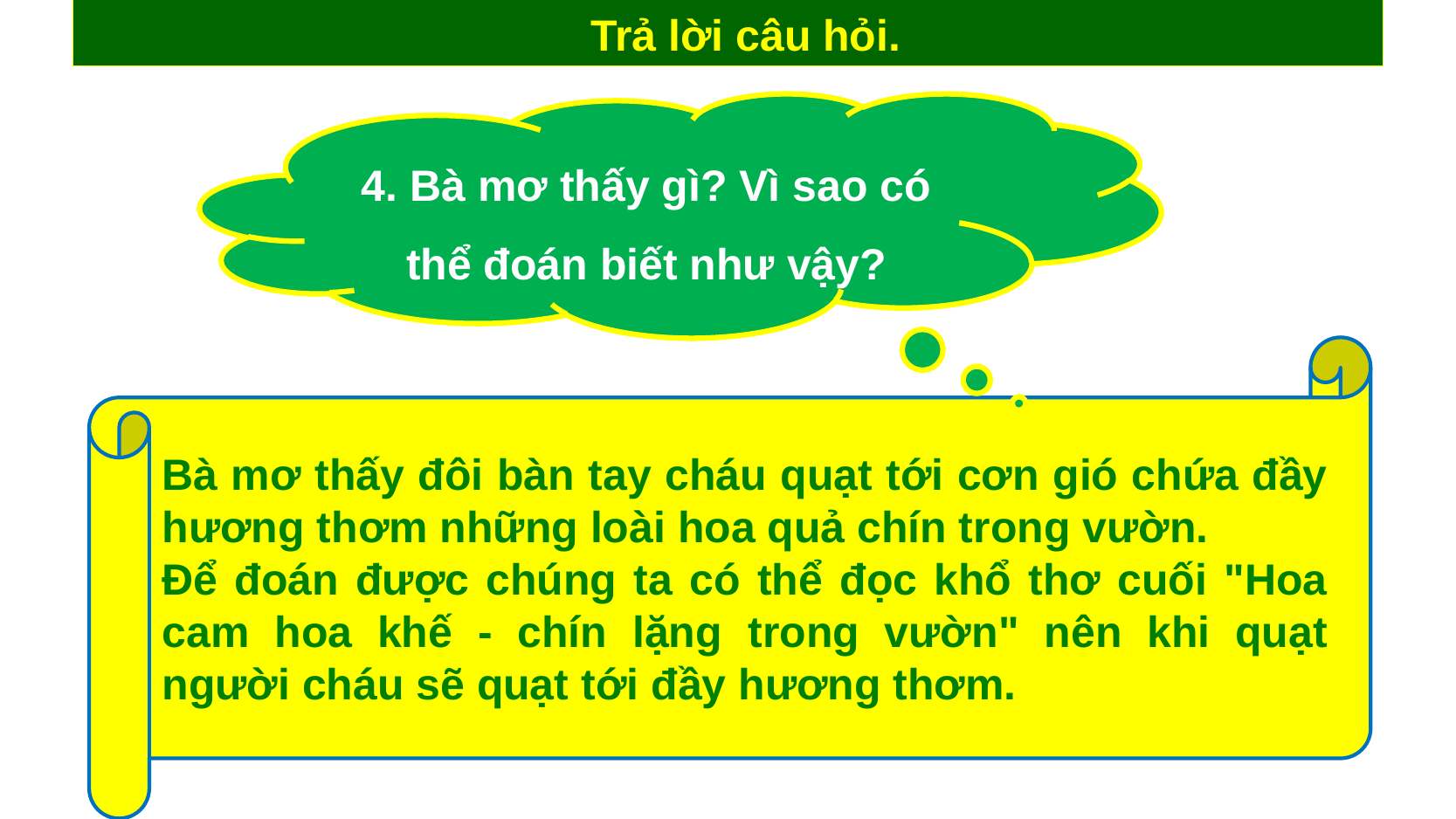

Trả lời câu hỏi.
4. Bà mơ thấy gì? Vì sao có thể đoán biết như vậy?
Bà mơ thấy đôi bàn tay cháu quạt tới cơn gió chứa đầy hương thơm những loài hoa quả chín trong vườn.
Để đoán được chúng ta có thể đọc khổ thơ cuối "Hoa cam hoa khế - chín lặng trong vườn" nên khi quạt người cháu sẽ quạt tới đầy hương thơm.